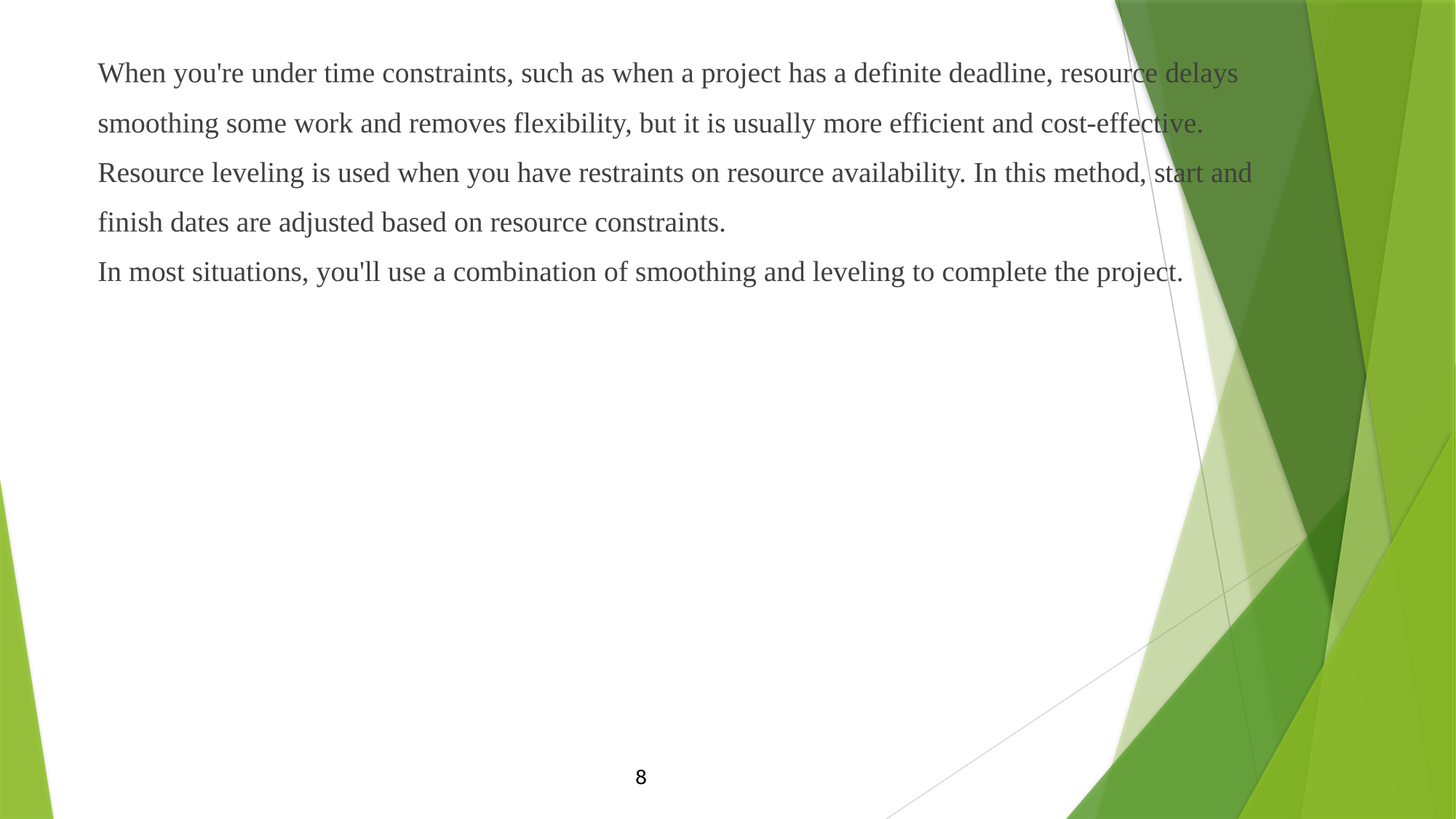

When you're under time constraints, such as when a project has a definite deadline, resource delays
smoothing some work and removes flexibility, but it is usually more efficient and cost-effective.
Resource leveling is used when you have restraints on resource availability. In this method, start and
finish dates are adjusted based on resource constraints.
In most situations, you'll use a combination of smoothing and leveling to complete the project.

8
#